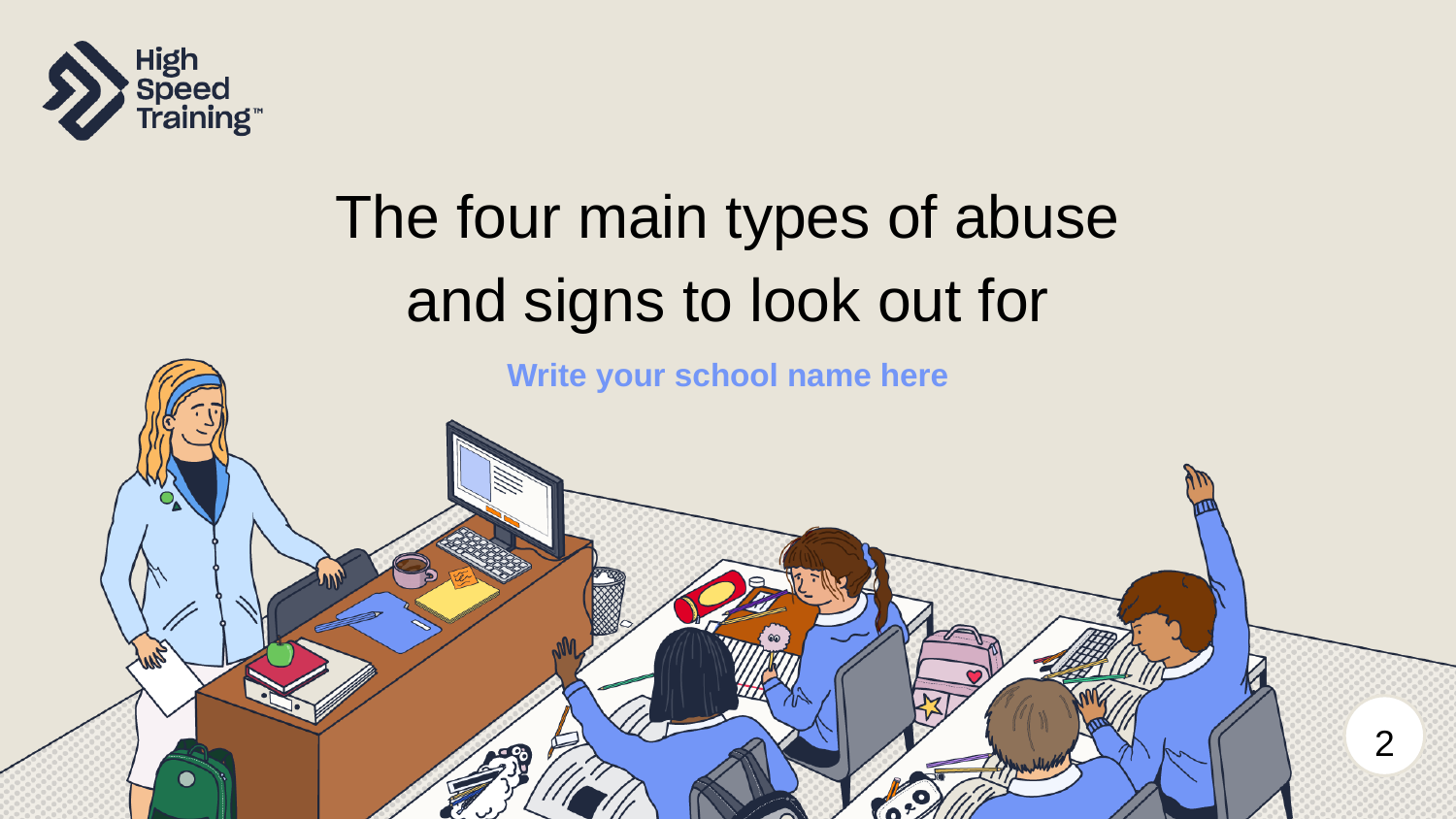

The four main types of abuse
and signs to look out for

Write your school name here

2